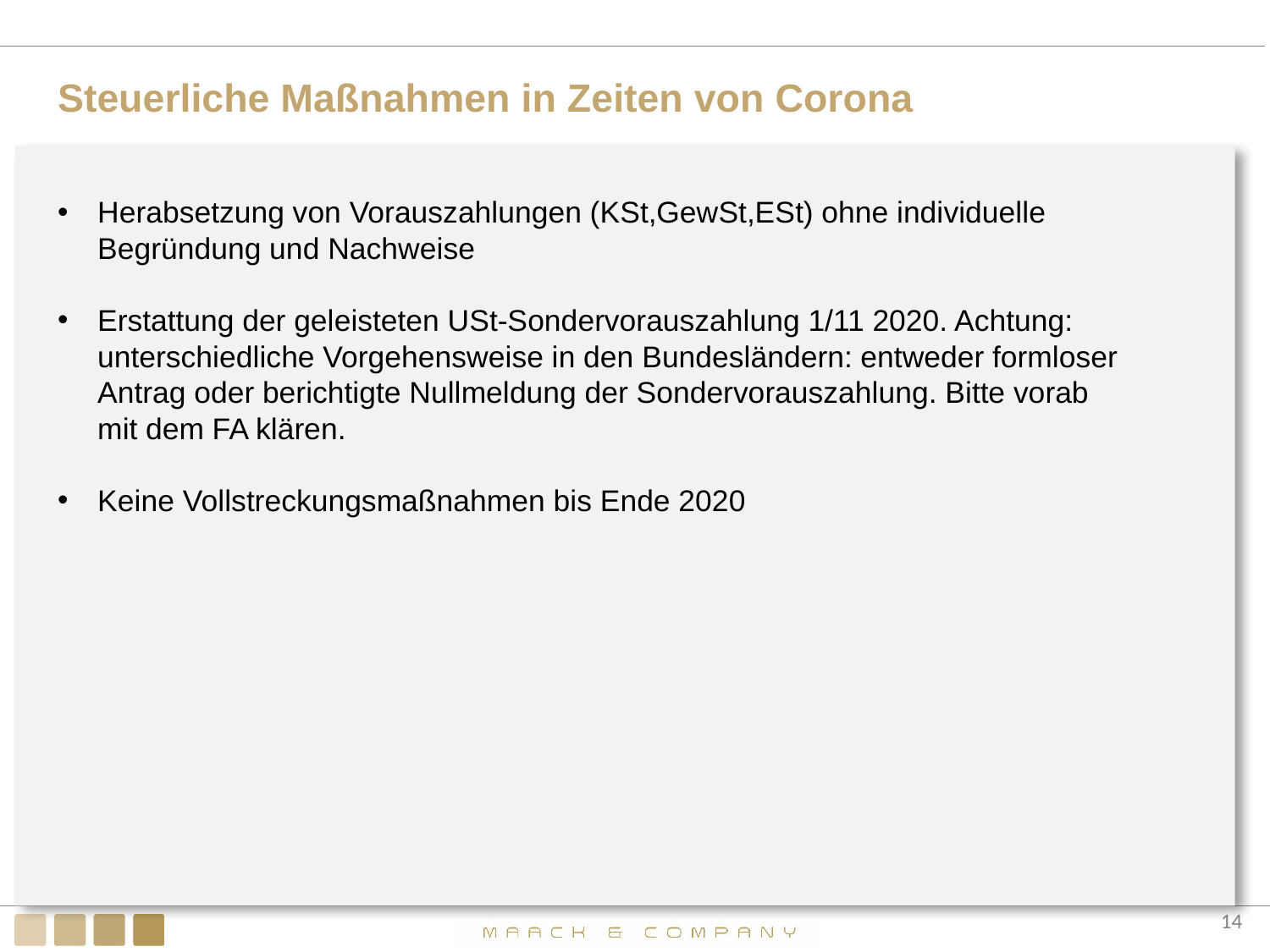

# Steuerliche Maßnahmen in Zeiten von Corona

Herabsetzung von Vorauszahlungen (KSt,GewSt,ESt) ohne individuelle Begründung und Nachweise

Erstattung der geleisteten USt-Sondervorauszahlung 1/11 2020. Achtung: unterschiedliche Vorgehensweise in den Bundesländern: entweder formloser Antrag oder berichtigte Nullmeldung der Sondervorauszahlung. Bitte vorab mit dem FA klären.

Keine Vollstreckungsmaßnahmen bis Ende 2020
14